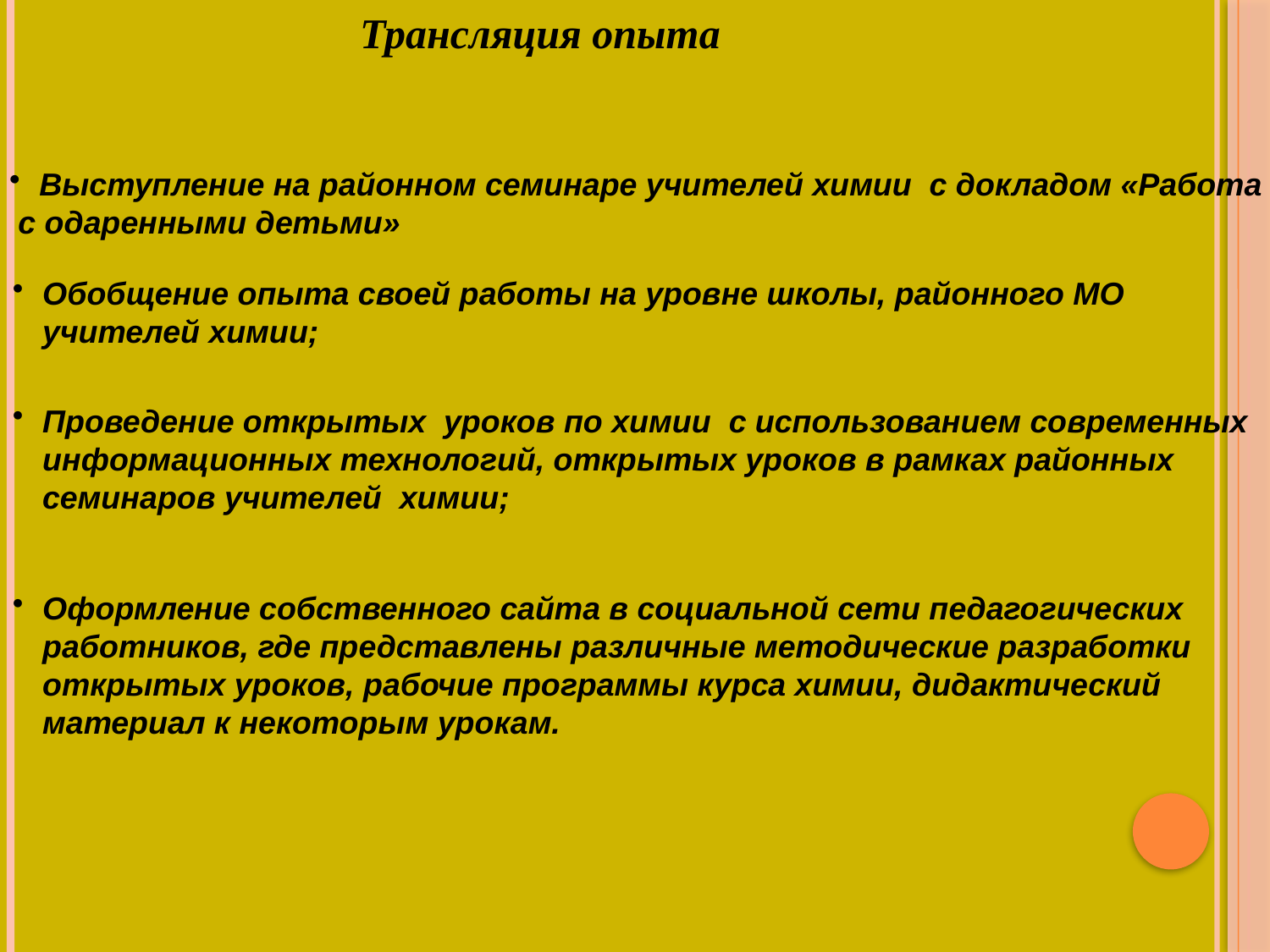

Трансляция опыта

Выступление на районном семинаре учителей химии  с докладом «Работа
 с одаренными детьми»

Обобщение опыта своей работы на уровне школы, районного МО учителей химии;

Проведение открытых  уроков по химии  с использованием современных информационных технологий, открытых уроков в рамках районных семинаров учителей  химии;

Оформление собственного сайта в социальной сети педагогических работников, где представлены различные методические разработки открытых уроков, рабочие программы курса химии, дидактический материал к некоторым урокам.